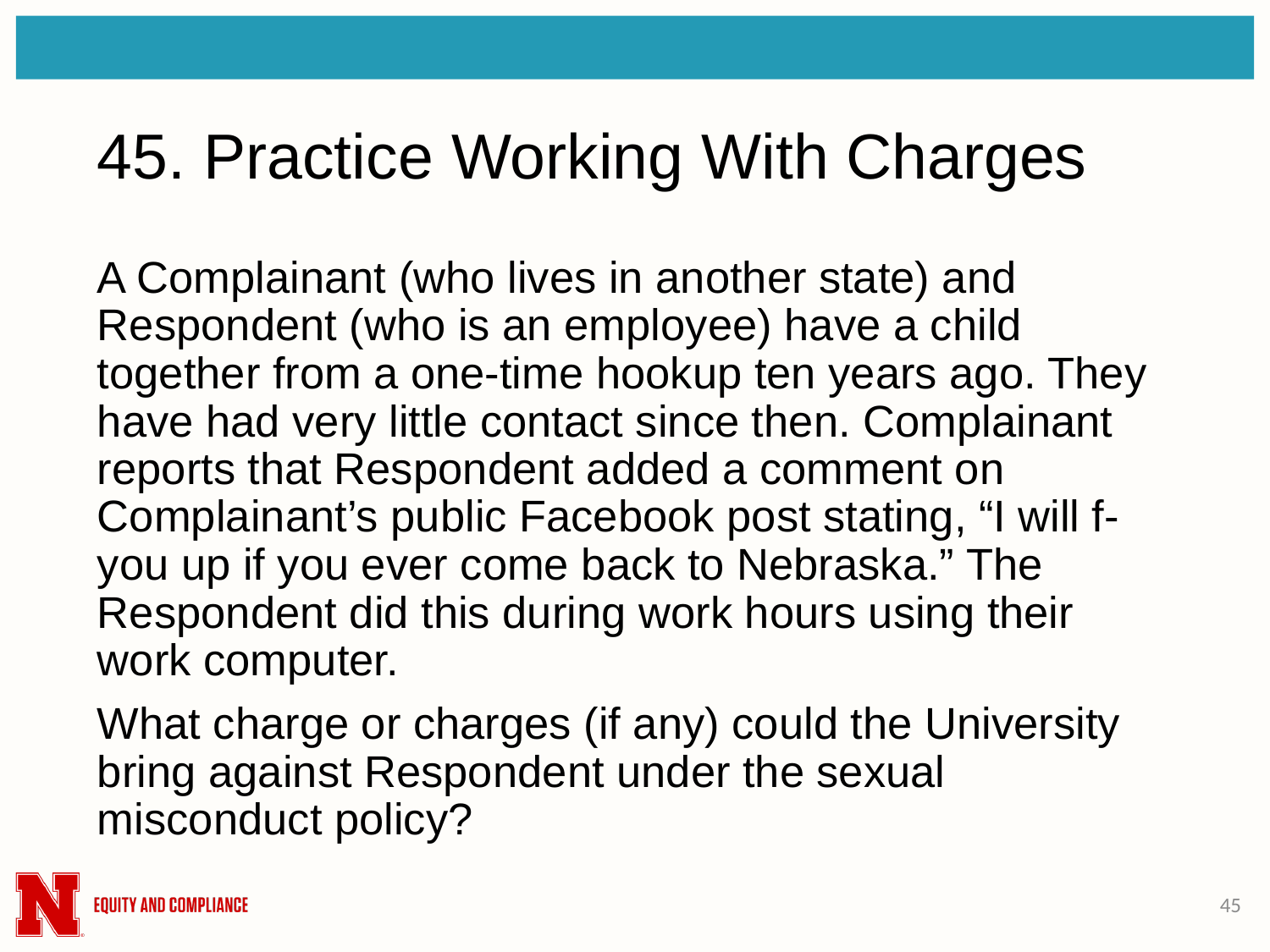

# 45. Practice Working With Charges
A Complainant (who lives in another state) and Respondent (who is an employee) have a child together from a one-time hookup ten years ago. They have had very little contact since then. Complainant reports that Respondent added a comment on Complainant’s public Facebook post stating, “I will f-you up if you ever come back to Nebraska.” The Respondent did this during work hours using their work computer.
What charge or charges (if any) could the University bring against Respondent under the sexual misconduct policy?
45